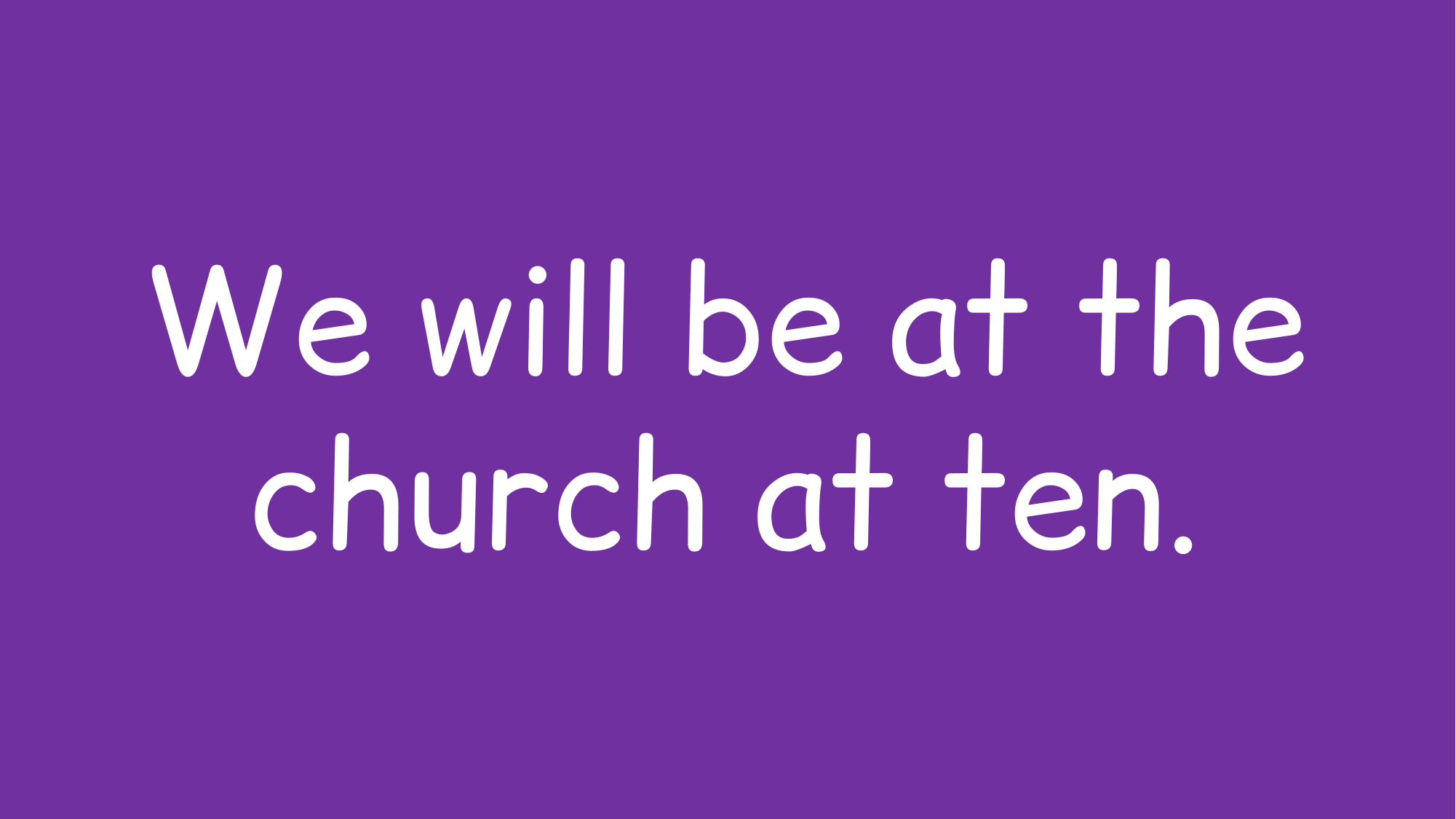

We will be at the church at ten.